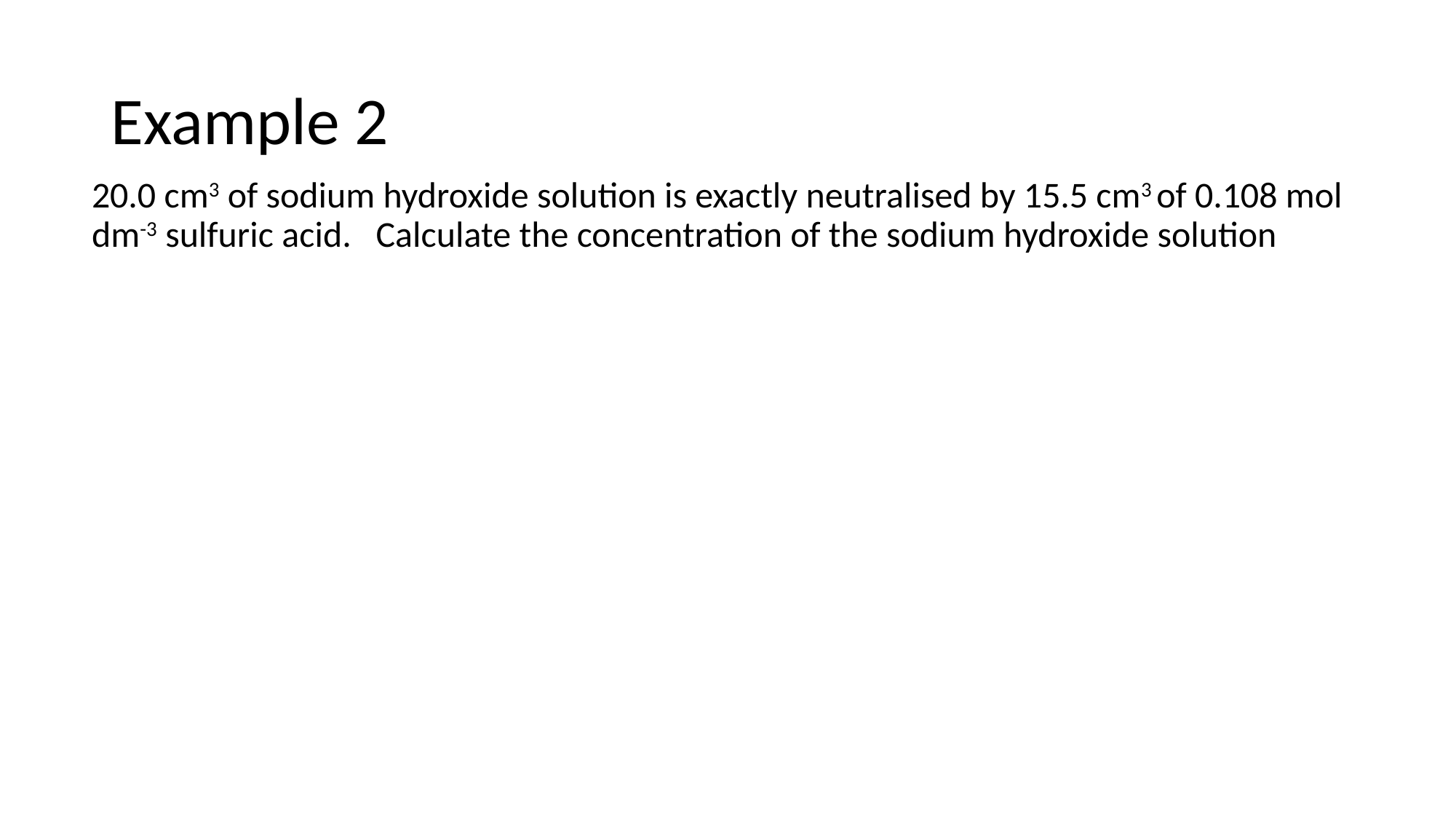

# Example 2
20.0 cm3 of sodium hydroxide solution is exactly neutralised by 15.5 cm3 of 0.108 mol dm-3 sulfuric acid.   Calculate the concentration of the sodium hydroxide solution